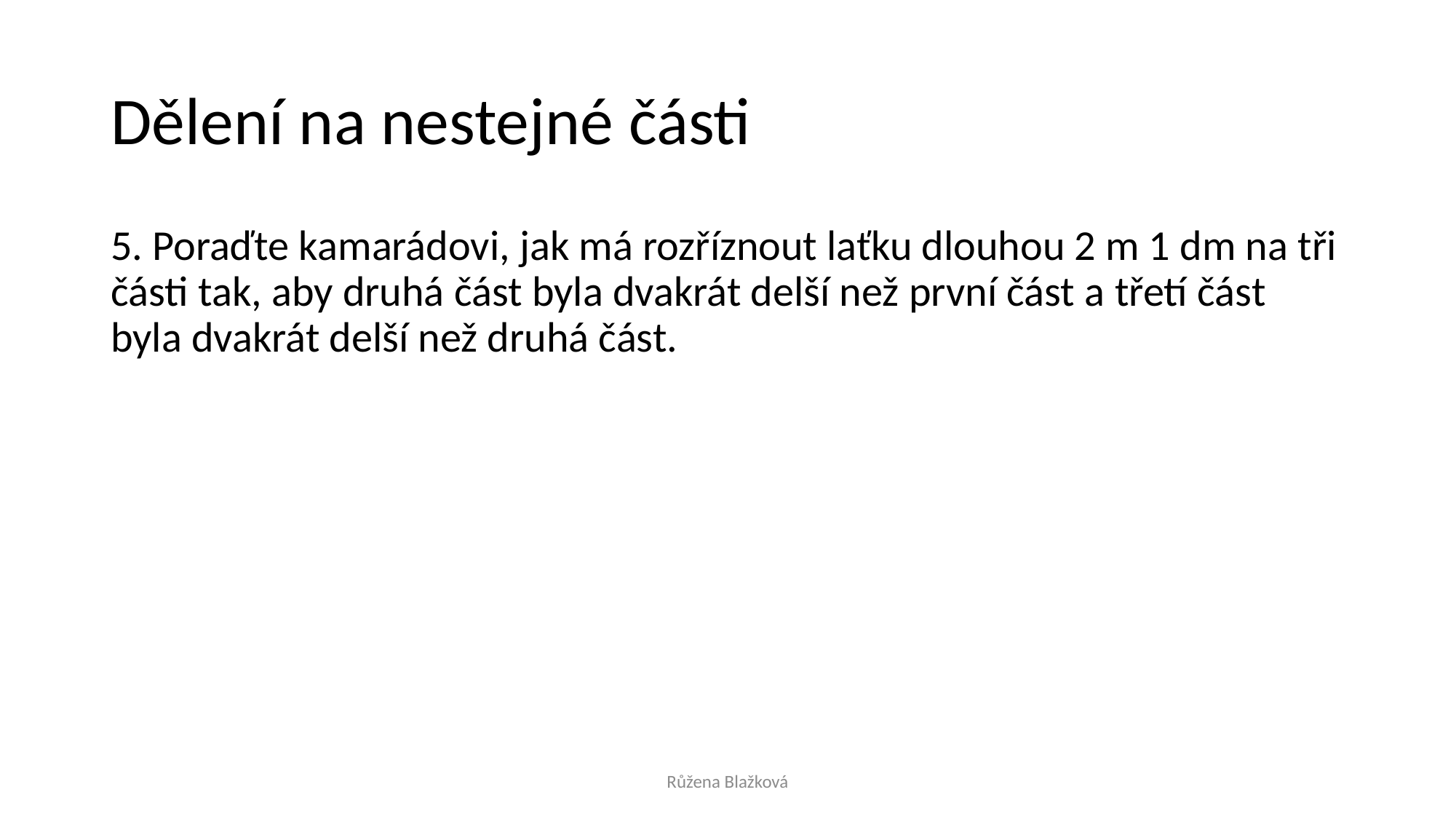

# Dělení na nestejné části
5. Poraďte kamarádovi, jak má rozříznout laťku dlouhou 2 m 1 dm na tři části tak, aby druhá část byla dvakrát delší než první část a třetí část byla dvakrát delší než druhá část.

Růžena Blažková